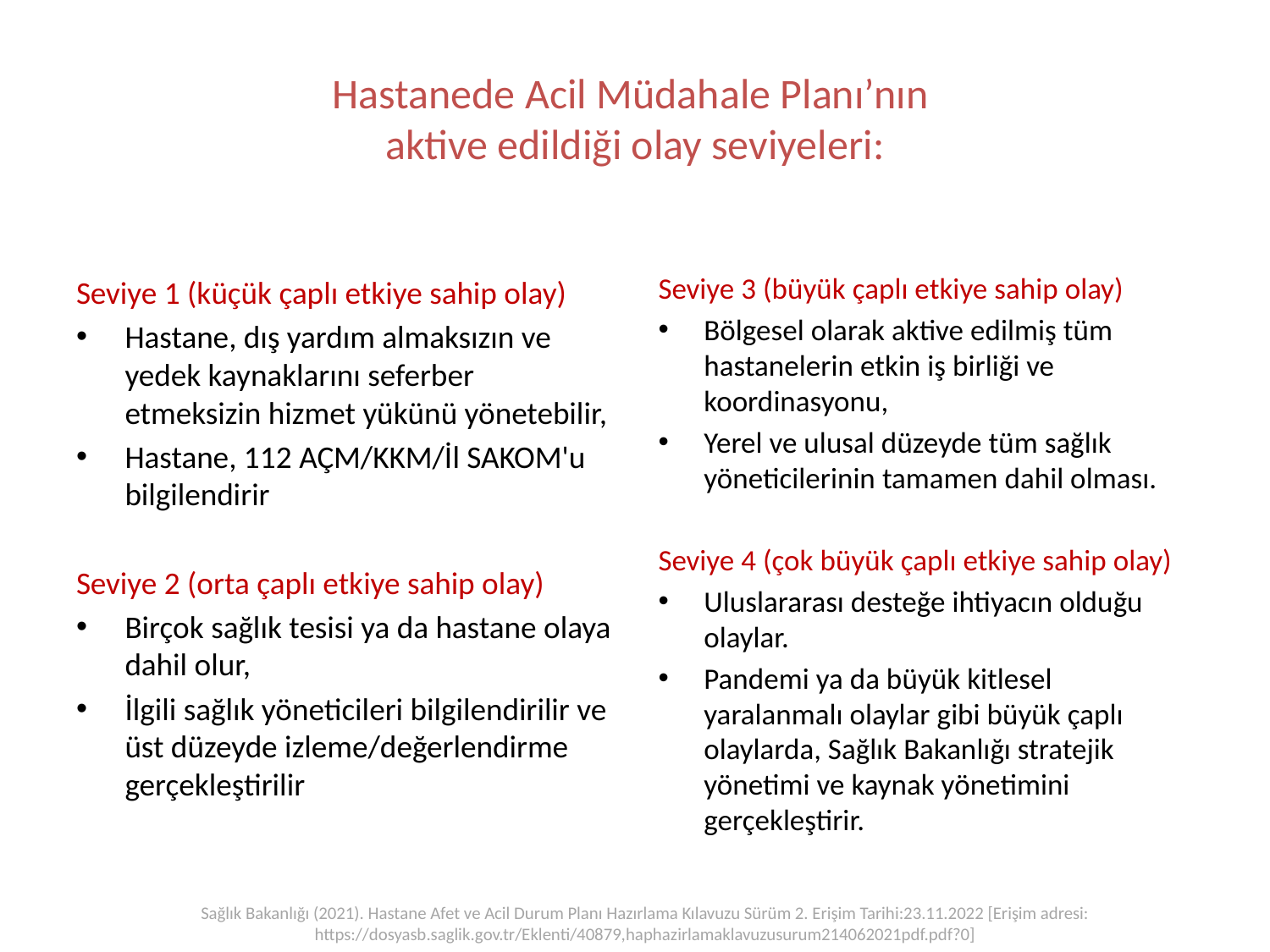

# Hastanede Acil Müdahale Planı’nın aktive edildiği olay seviyeleri:

Seviye 1 (küçük çaplı etkiye sahip olay)
Hastane, dış yardım almaksızın ve yedek kaynaklarını seferber etmeksizin hizmet yükünü yönetebilir,
Hastane, 112 AÇM/KKM/İl SAKOM'u bilgilendirir

Seviye 2 (orta çaplı etkiye sahip olay)
Birçok sağlık tesisi ya da hastane olaya dahil olur,
İlgili sağlık yöneticileri bilgilendirilir ve üst düzeyde izleme/değerlendirme gerçekleştirilir

Seviye 3 (büyük çaplı etkiye sahip olay)
Bölgesel olarak aktive edilmiş tüm hastanelerin etkin iş birliği ve koordinasyonu,
Yerel ve ulusal düzeyde tüm sağlık yöneticilerinin tamamen dahil olması.

Seviye 4 (çok büyük çaplı etkiye sahip olay)
Uluslararası desteğe ihtiyacın olduğu olaylar.
Pandemi ya da büyük kitlesel yaralanmalı olaylar gibi büyük çaplı olaylarda, Sağlık Bakanlığı stratejik yönetimi ve kaynak yönetimini gerçekleştirir.
Sağlık Bakanlığı (2021). Hastane Afet ve Acil Durum Planı Hazırlama Kılavuzu Sürüm 2. Erişim Tarihi:23.11.2022 [Erişim adresi: https://dosyasb.saglik.gov.tr/Eklenti/40879,haphazirlamaklavuzusurum214062021pdf.pdf?0]